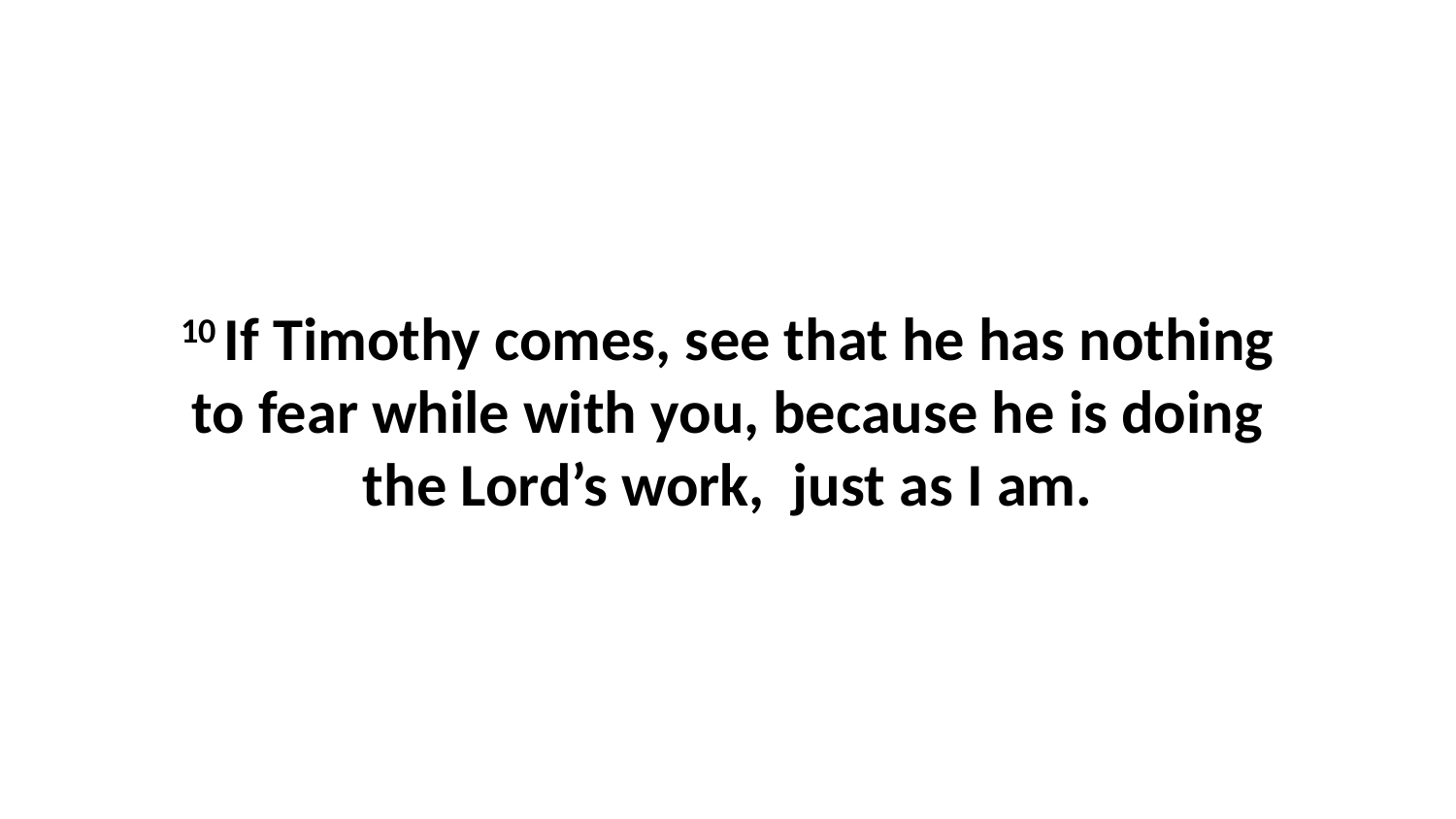

10 If Timothy comes, see that he has nothing to fear while with you, because he is doing the Lord’s work,  just as I am.